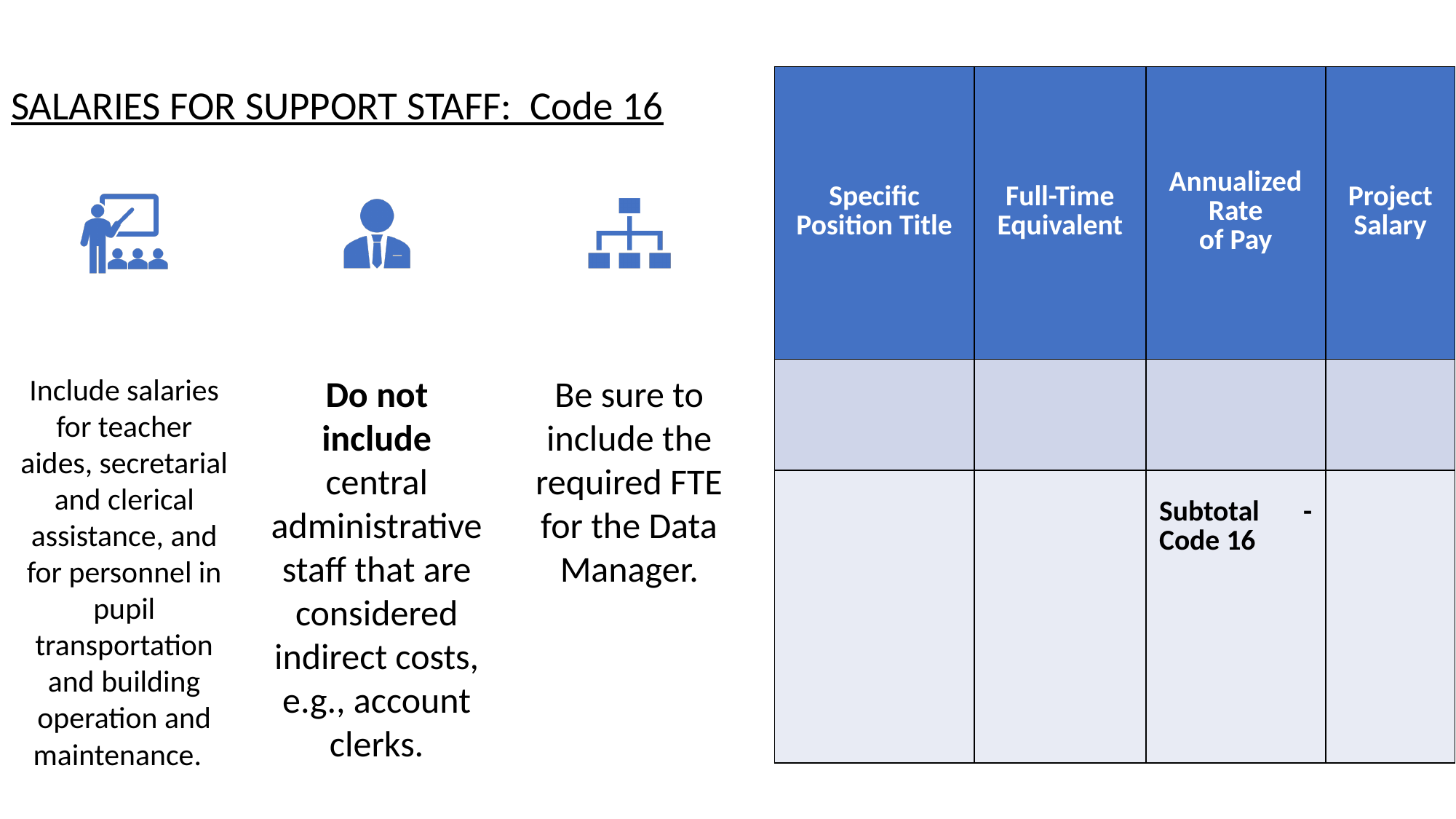

| Specific Position Title | Full-Time Equivalent | Annualized Rate of Pay | Project Salary |
| --- | --- | --- | --- |
|  |  |  |  |
|  |  | Subtotal - Code 16 |  |
SALARIES FOR SUPPORT STAFF:  Code 16
Include salaries for teacher aides, secretarial and clerical assistance, and for personnel in pupil transportation and building operation and maintenance.
Do not include central administrative staff that are considered indirect costs, e.g., account clerks.
Be sure to include the required FTE for the Data Manager.